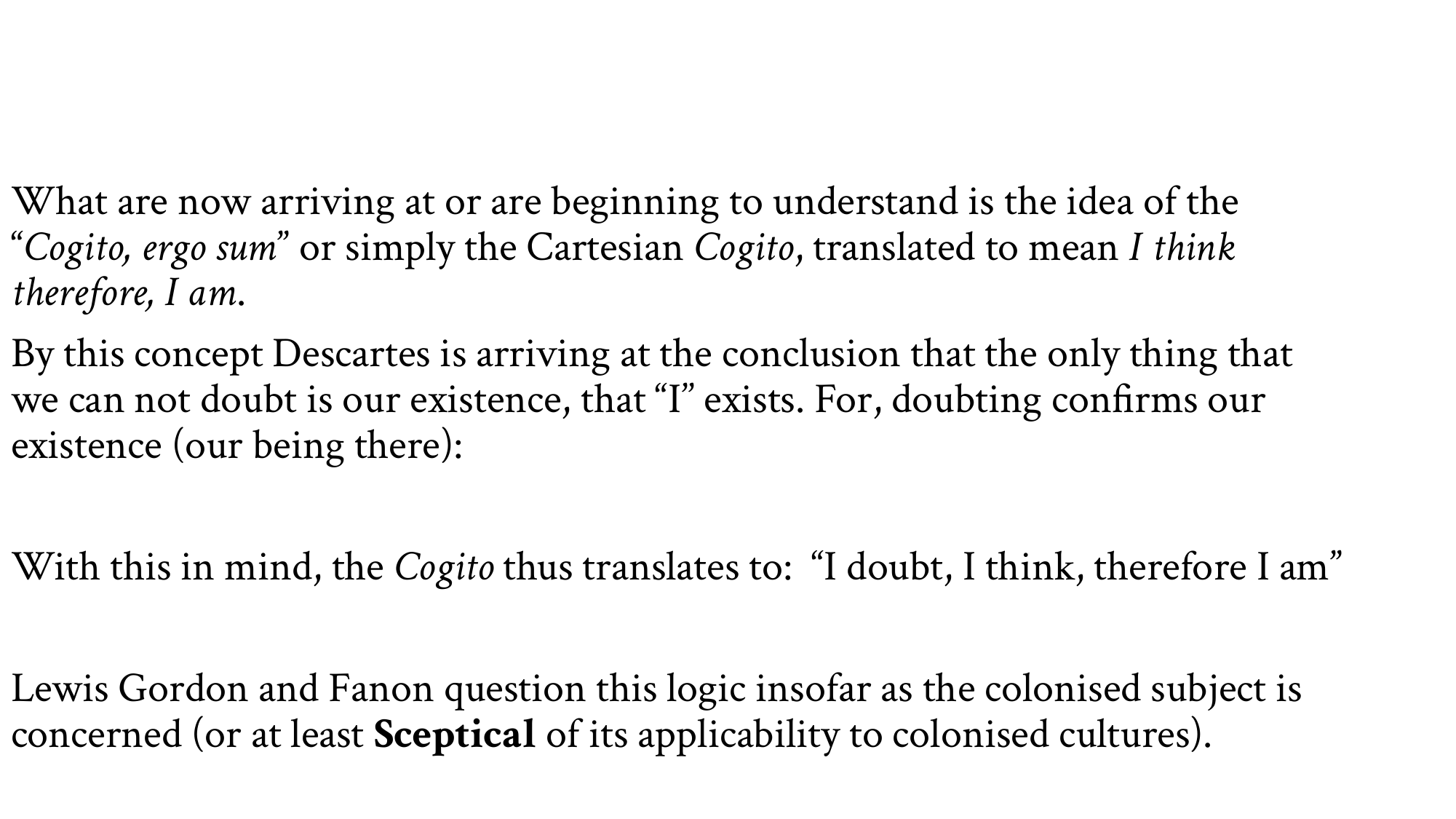

#

What are now arriving at or are beginning to understand is the idea of the “Cogito, ergo sum” or simply the Cartesian Cogito, translated to mean I think therefore, I am.
By this concept Descartes is arriving at the conclusion that the only thing that we can not doubt is our existence, that “I’’ exists. For, doubting confirms our existence (our being there):

With this in mind, the Cogito thus translates to:  “I doubt, I think, therefore I am”

Lewis Gordon and Fanon question this logic insofar as the colonised subject is concerned (or at least Sceptical of its applicability to colonised cultures).